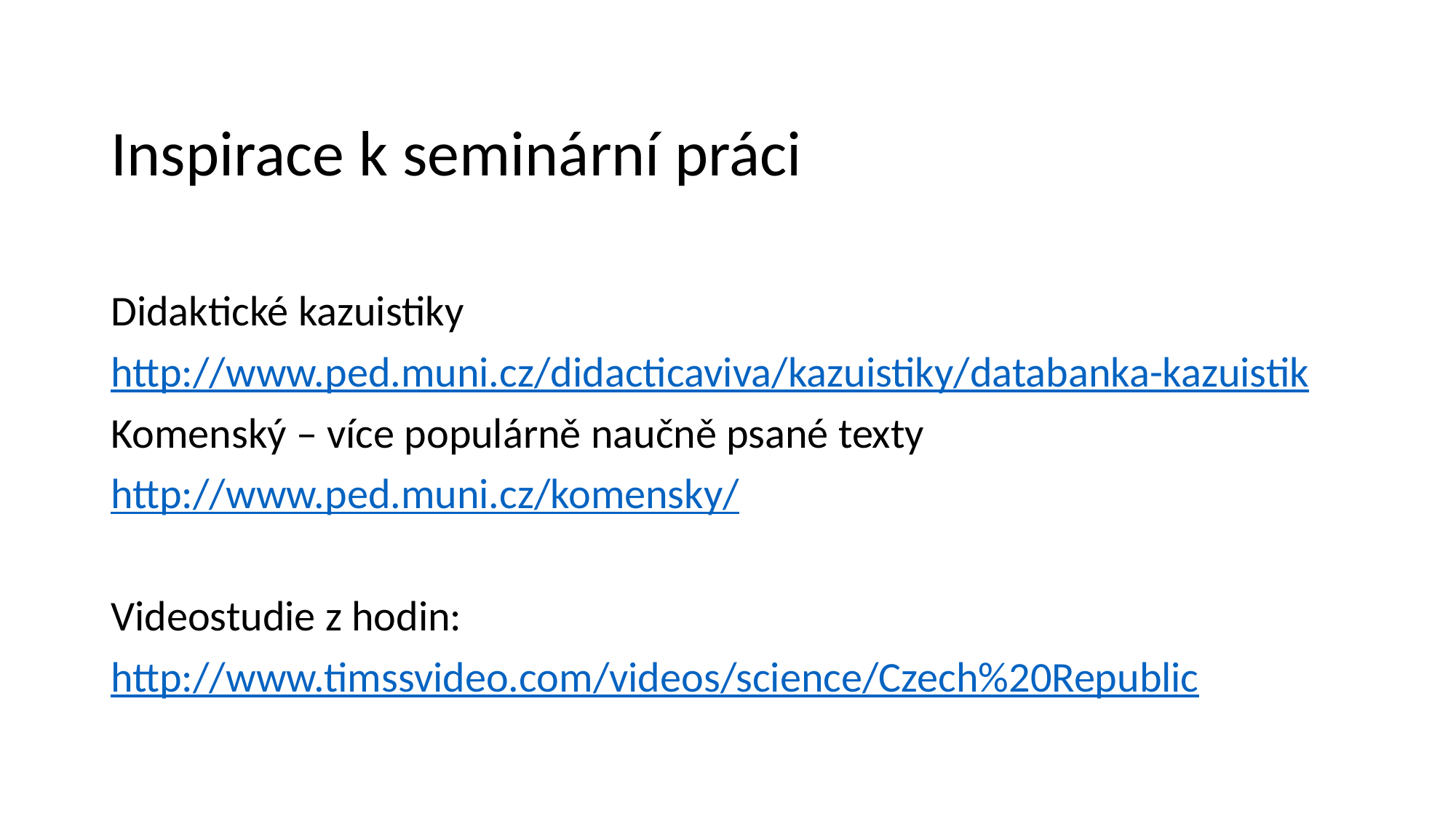

# Inspirace k seminární práci

Didaktické kazuistiky
http://www.ped.muni.cz/didacticaviva/kazuistiky/databanka-kazuistik
Komenský – více populárně naučně psané texty
http://www.ped.muni.cz/komensky/

Videostudie z hodin:
http://www.timssvideo.com/videos/science/Czech%20Republic